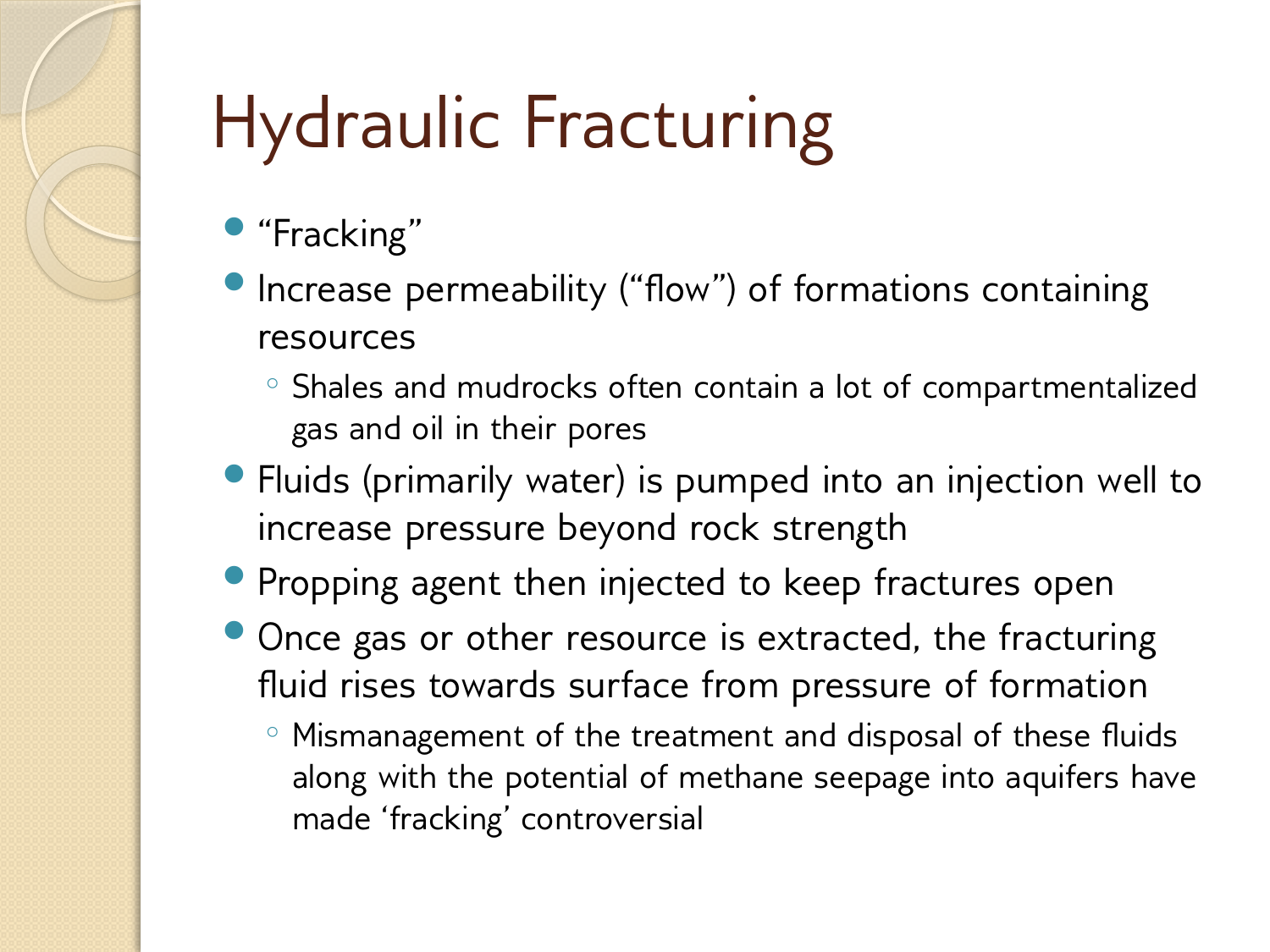

# Hydraulic Fracturing
“Fracking”
Increase permeability (“flow”) of formations containing resources
Shales and mudrocks often contain a lot of compartmentalized gas and oil in their pores
Fluids (primarily water) is pumped into an injection well to increase pressure beyond rock strength
Propping agent then injected to keep fractures open
Once gas or other resource is extracted, the fracturing fluid rises towards surface from pressure of formation
Mismanagement of the treatment and disposal of these fluids along with the potential of methane seepage into aquifers have made ‘fracking’ controversial